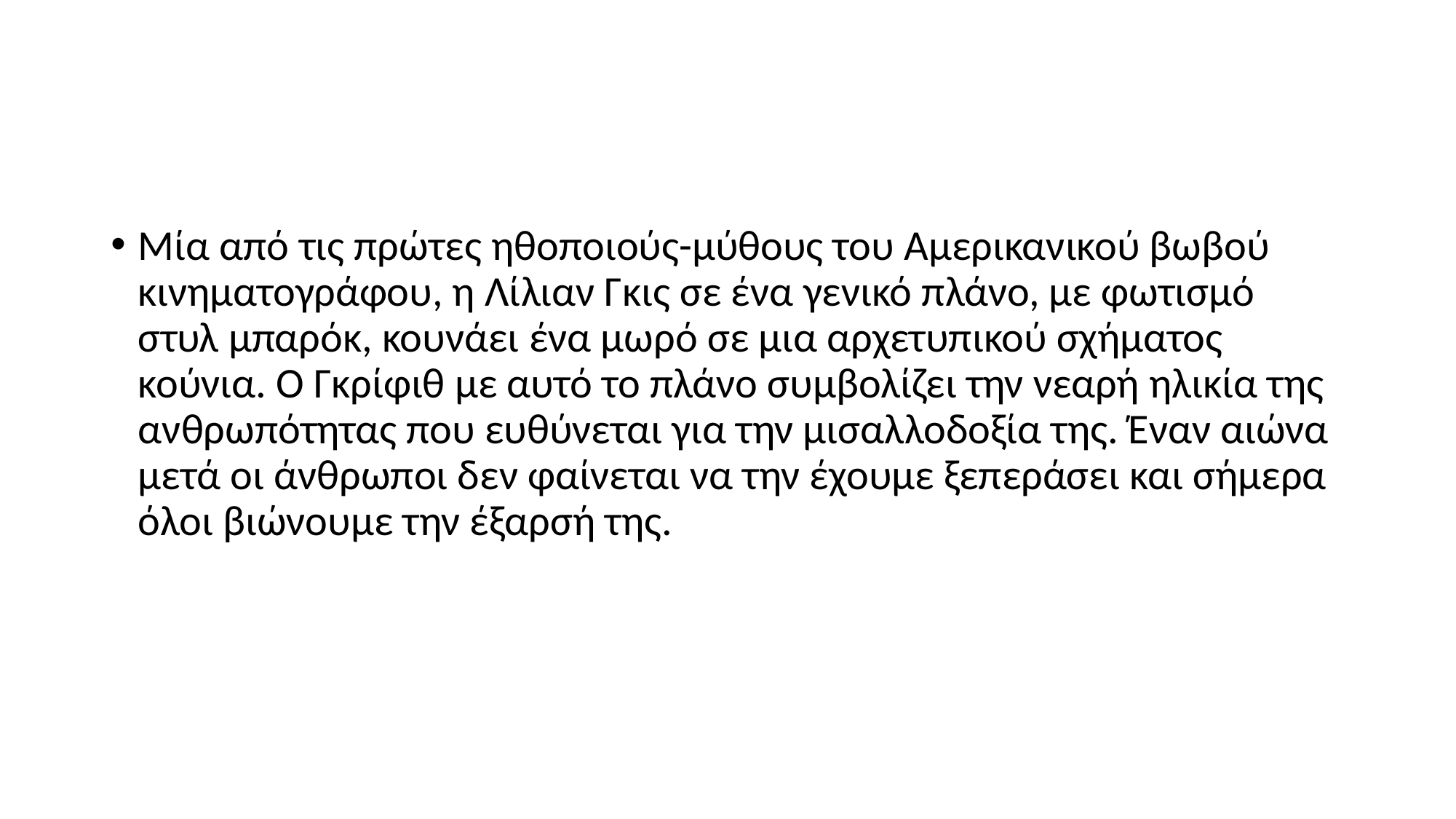

#
Μία από τις πρώτες ηθοποιούς-μύθους του Αμερικανικού βωβού κινηματογράφου, η Λίλιαν Γκις σε ένα γενικό πλάνο, με φωτισμό στυλ μπαρόκ, κουνάει ένα μωρό σε μια αρχετυπικού σχήματος κούνια. Ο Γκρίφιθ με αυτό το πλάνο συμβολίζει την νεαρή ηλικία της ανθρωπότητας που ευθύνεται για την μισαλλοδοξία της. Έναν αιώνα μετά οι άνθρωποι δεν φαίνεται να την έχουμε ξεπεράσει και σήμερα όλοι βιώνουμε την έξαρσή της.